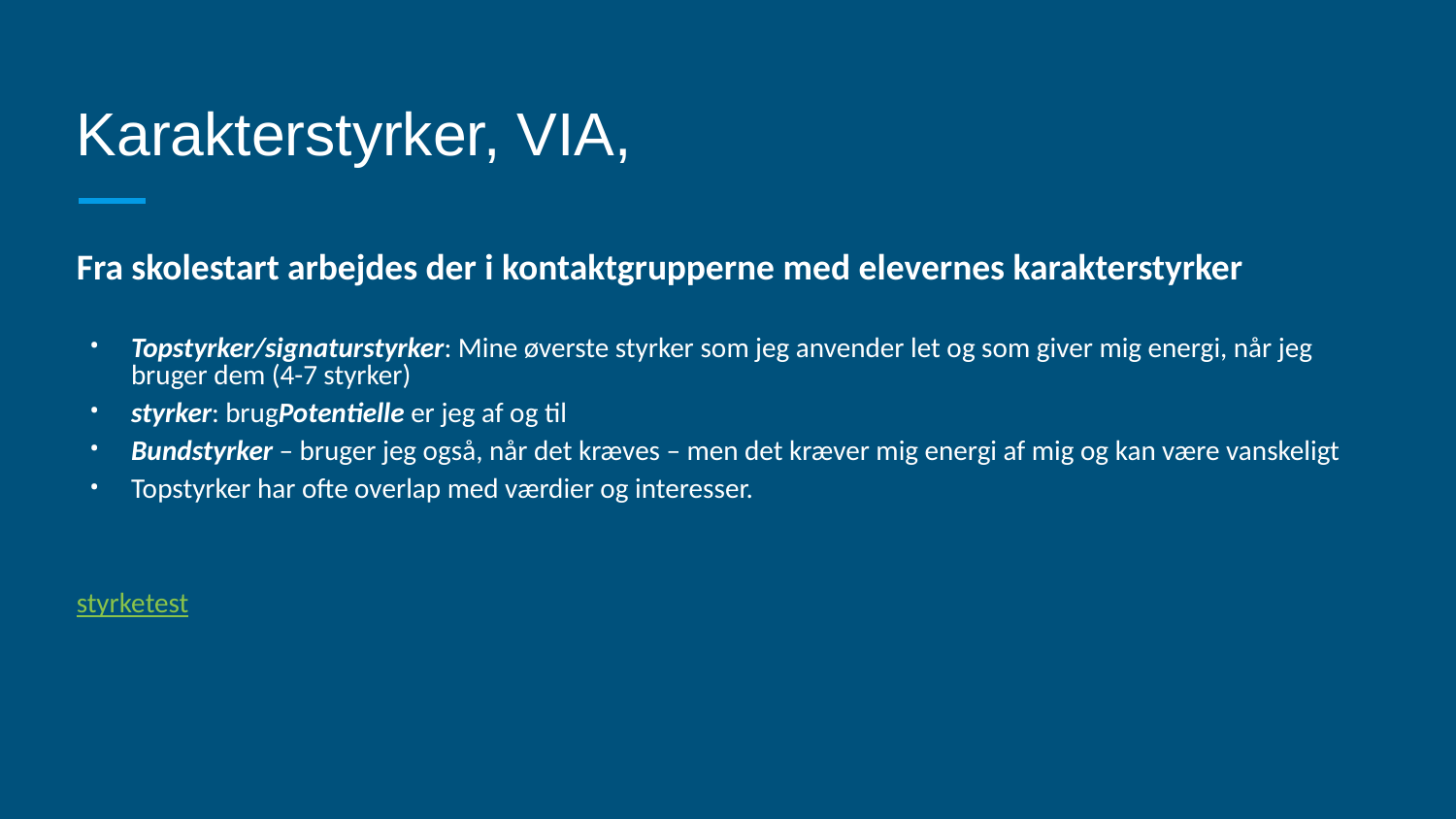

# Karakterstyrker, VIA,
Fra skolestart arbejdes der i kontaktgrupperne med elevernes karakterstyrker

Topstyrker/signaturstyrker: Mine øverste styrker som jeg anvender let og som giver mig energi, når jeg bruger dem (4-7 styrker)
styrker: brugPotentielle er jeg af og til
Bundstyrker – bruger jeg også, når det kræves – men det kræver mig energi af mig og kan være vanskeligt
Topstyrker har ofte overlap med værdier og interesser.

styrketest